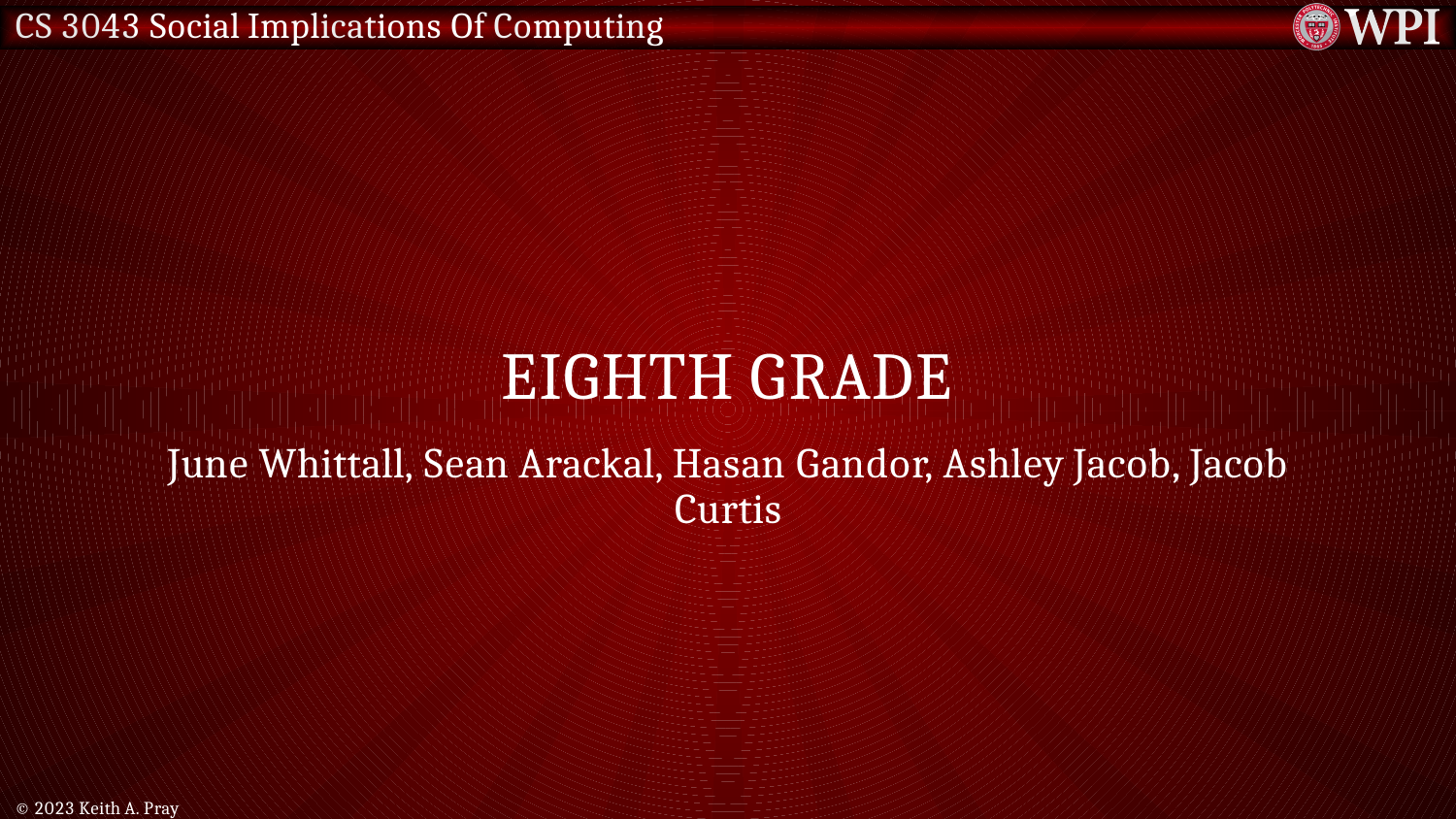

# Eighth grade
June Whittall, Sean Arackal, Hasan Gandor, Ashley Jacob, Jacob Curtis
© 2023 Keith A. Pray